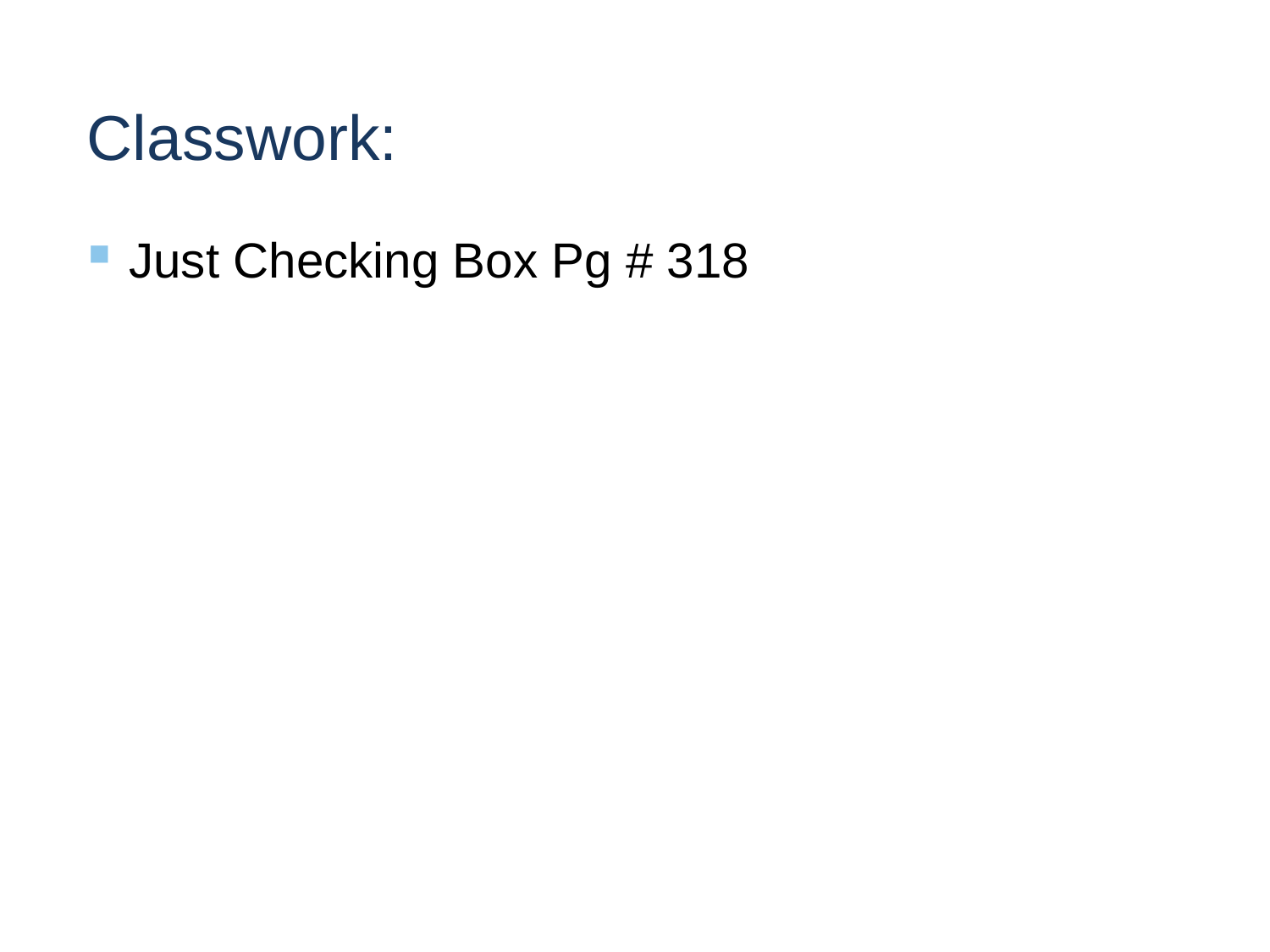

# Classwork:
Just Checking Box Pg # 318